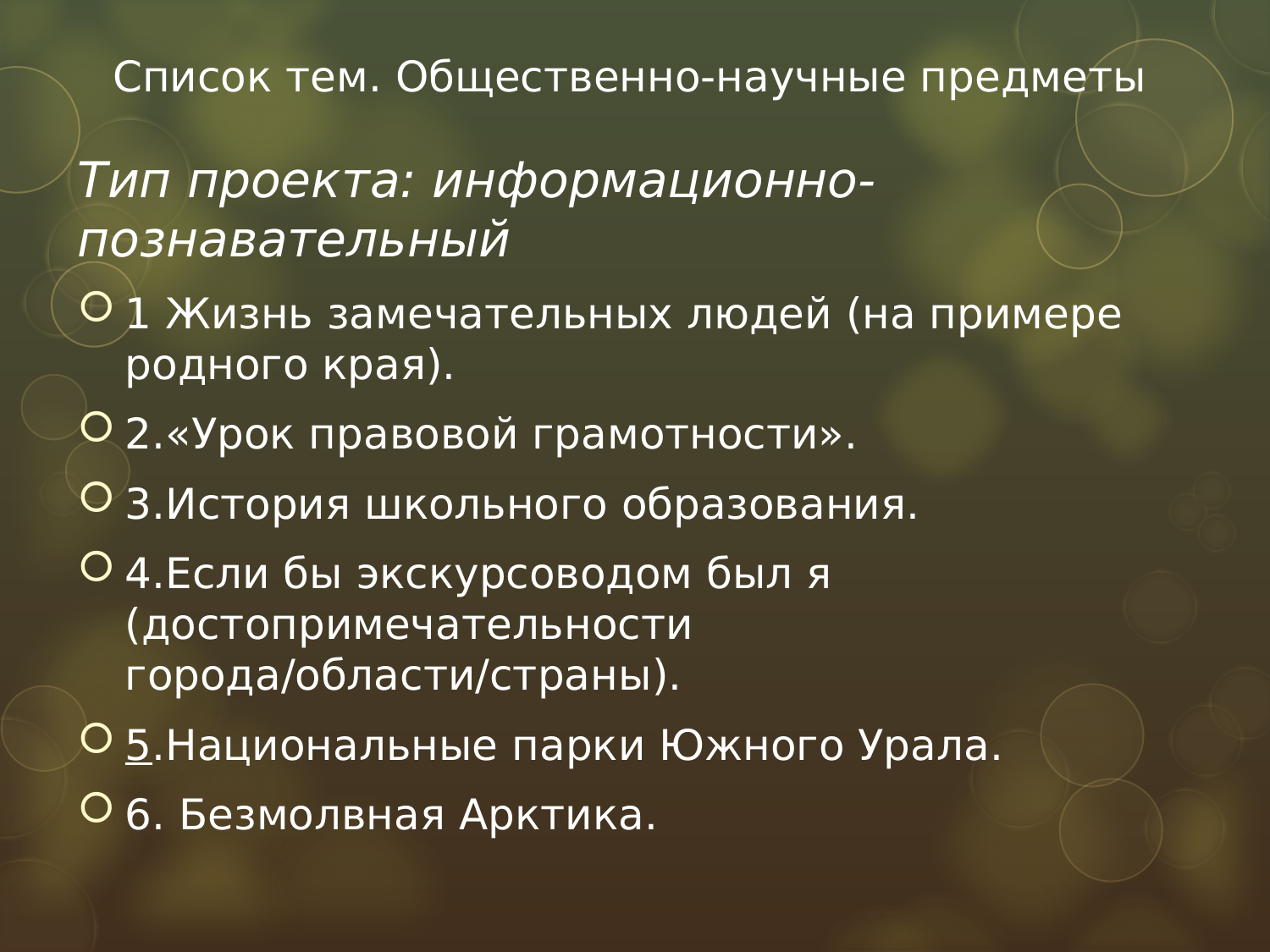

# Список тем. Общественно-научные предметы
Тип проекта: информационно-познавательный
1 Жизнь замечательных людей (на примере родного края).
2.«Урок правовой грамотности».
3.История школьного образования.
4.Если бы экскурсоводом был я (достопримечательности города/области/страны).
5.Национальные парки Южного Урала.
6. Безмолвная Арктика.